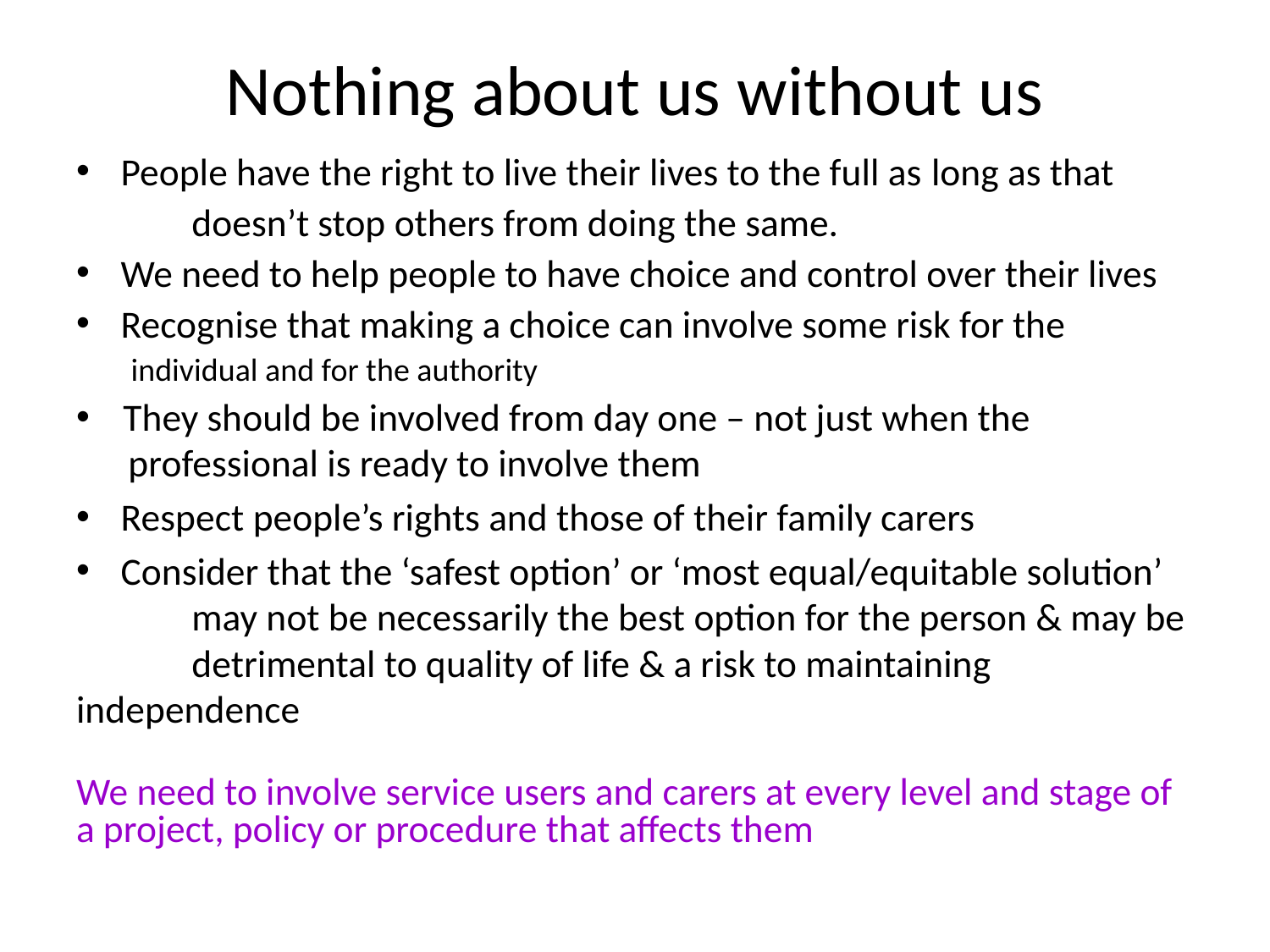

# Nothing about us without us
   	People have the right to live their lives to the full as long as that
	doesn’t stop others from doing the same.
   	We need to help people to have choice and control over their lives
   	Recognise that making a choice can involve some risk for the
individual and for the authority
    They should be involved from day one – not just when the
      professional is ready to involve them
   	Respect people’s rights and those of their family carers
   	Consider that the ‘safest option’ or ‘most equal/equitable solution’
     	may not be necessarily the best option for the person & may be
	detrimental to quality of life & a risk to maintaining  independence

We need to involve service users and carers at every level and stage of a project, policy or procedure that affects them